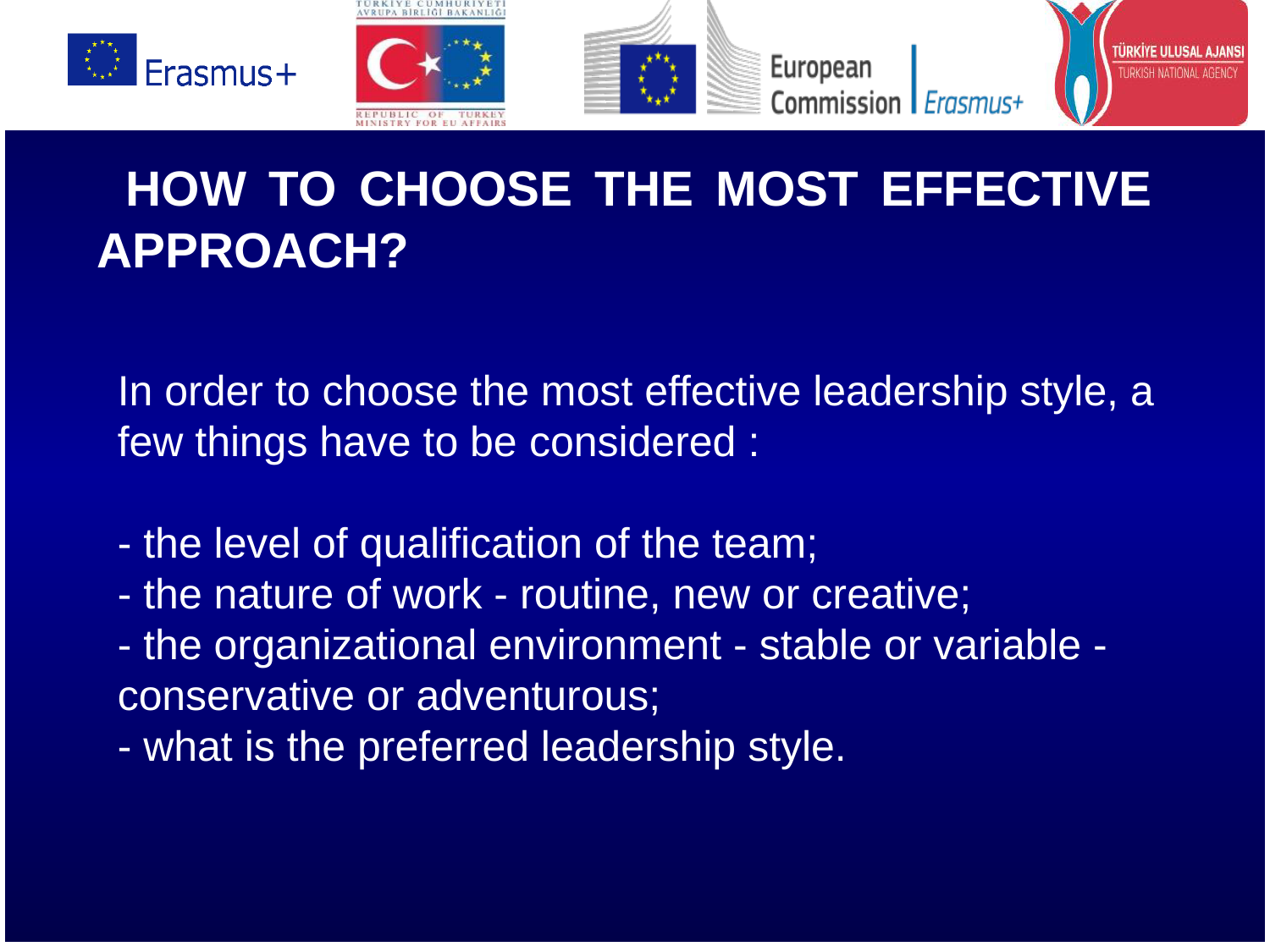

HOW TO CHOOSE THE MOST EFFECTIVE APPROACH?
# In order to choose the most effective leadership style, a few things have to be considered : - the level of qualification of the team; - the nature of work - routine, new or creative; - the organizational environment - stable or variable - conservative or adventurous; - what is the preferred leadership style.